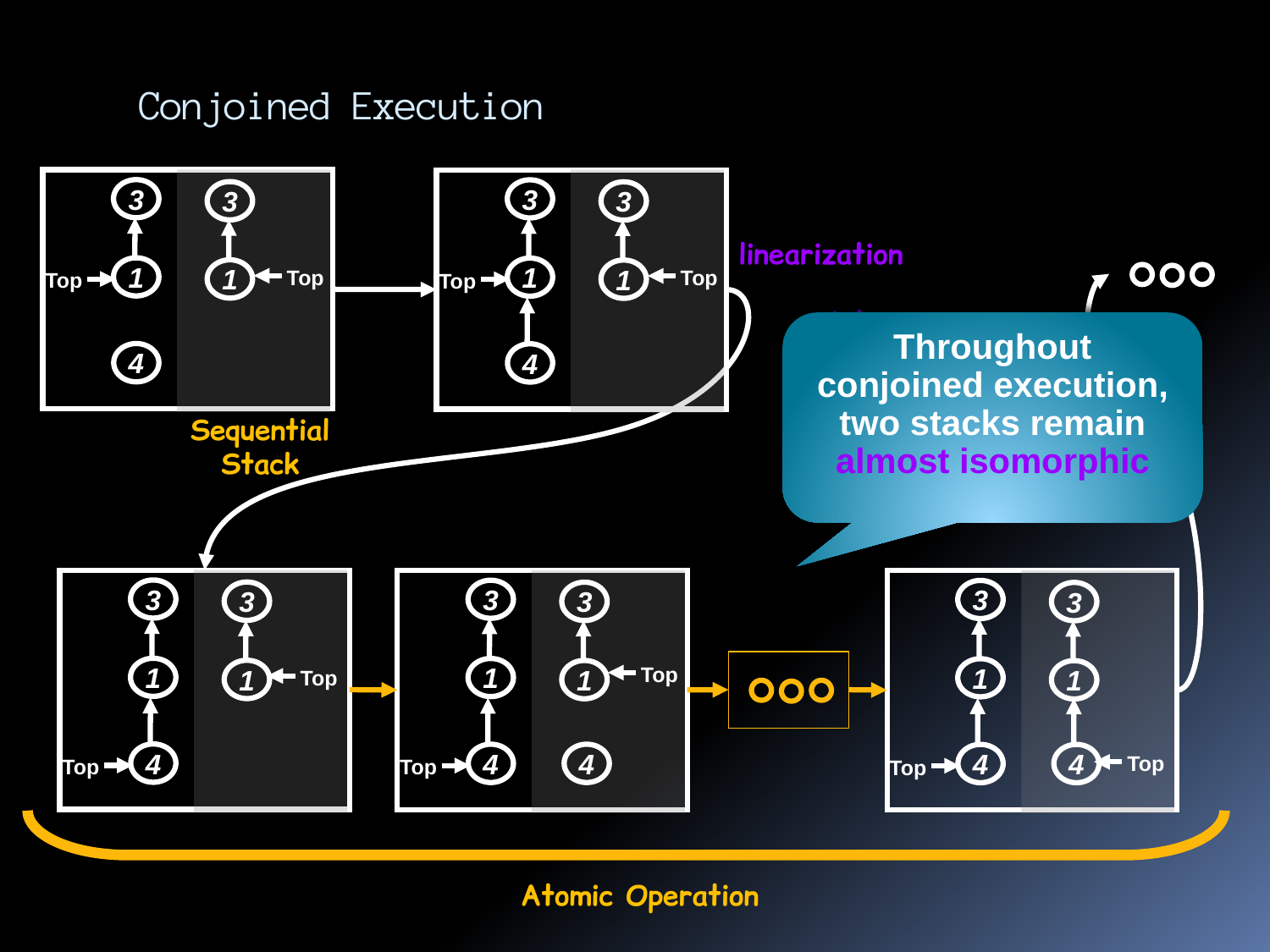

# Conjoined Execution

3
3
3
3

linearization
 point

1
Top
1
Top
1
1
Top
Top

Throughout conjoined execution, two stacks remain almost isomorphic
4
4
Concurrent
Stack
Sequential
Stack

3
3
3
3
3
3

Top
Top
1
1
1
1
1
1

4
Top
4
4
4
4
Top
Top
Top

Atomic Operation